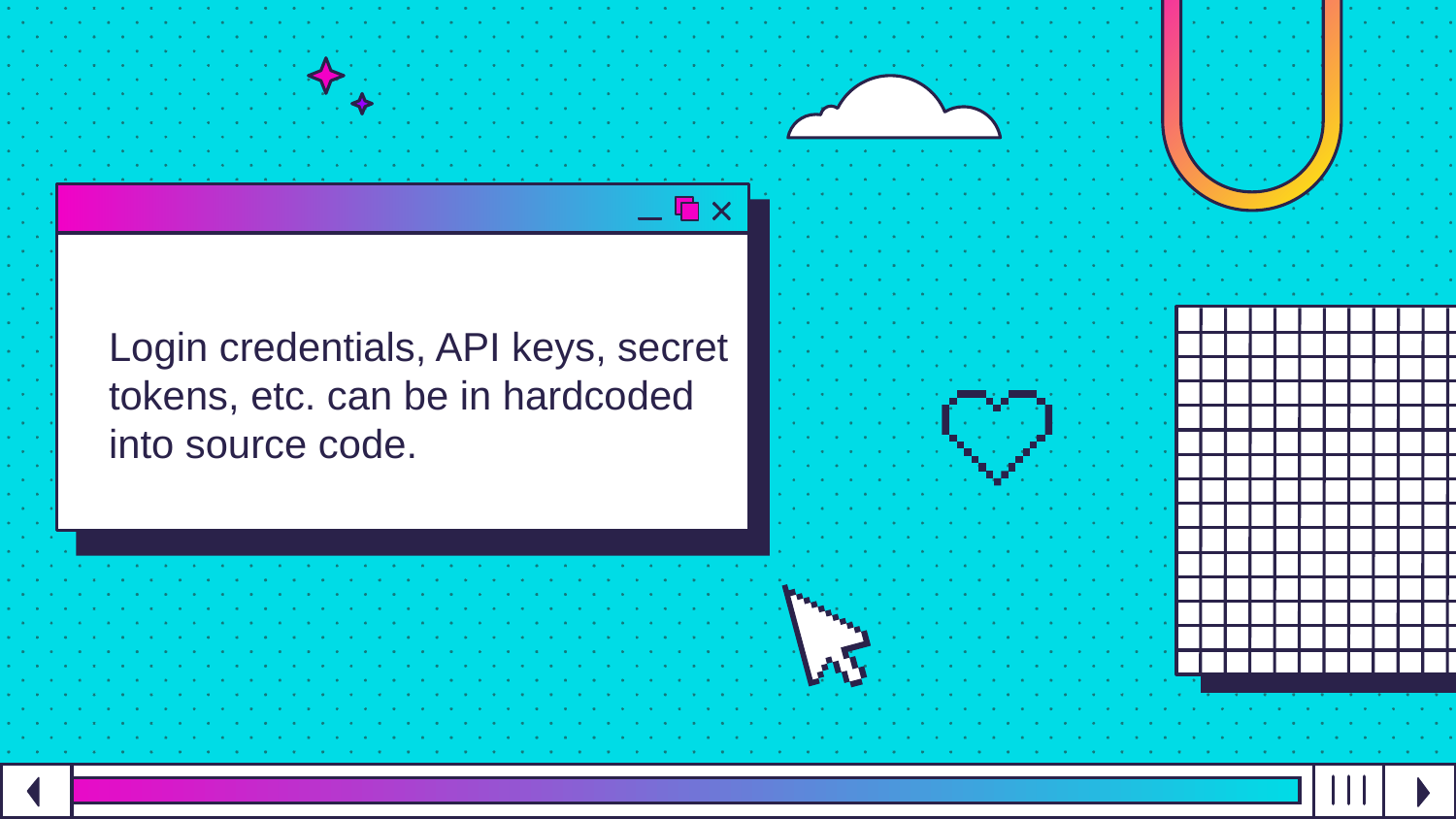

# Login credentials, API keys, secret tokens, etc. can be in hardcoded into source code.